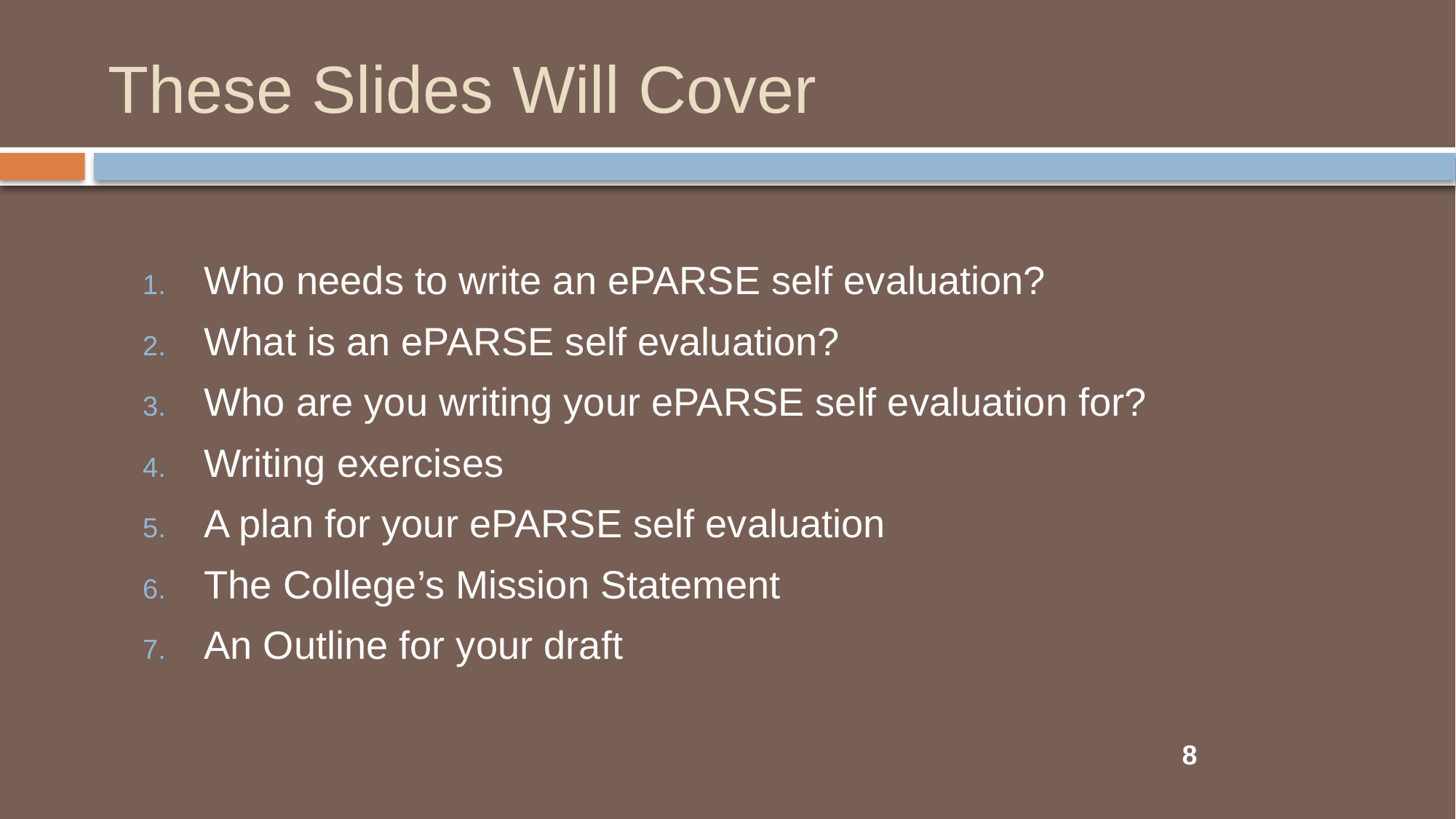

# These Slides Will Cover

Who needs to write an ePARSE self evaluation?
What is an ePARSE self evaluation?
Who are you writing your ePARSE self evaluation for?
Writing exercises
A plan for your ePARSE self evaluation
The College’s Mission Statement
An Outline for your draft

8